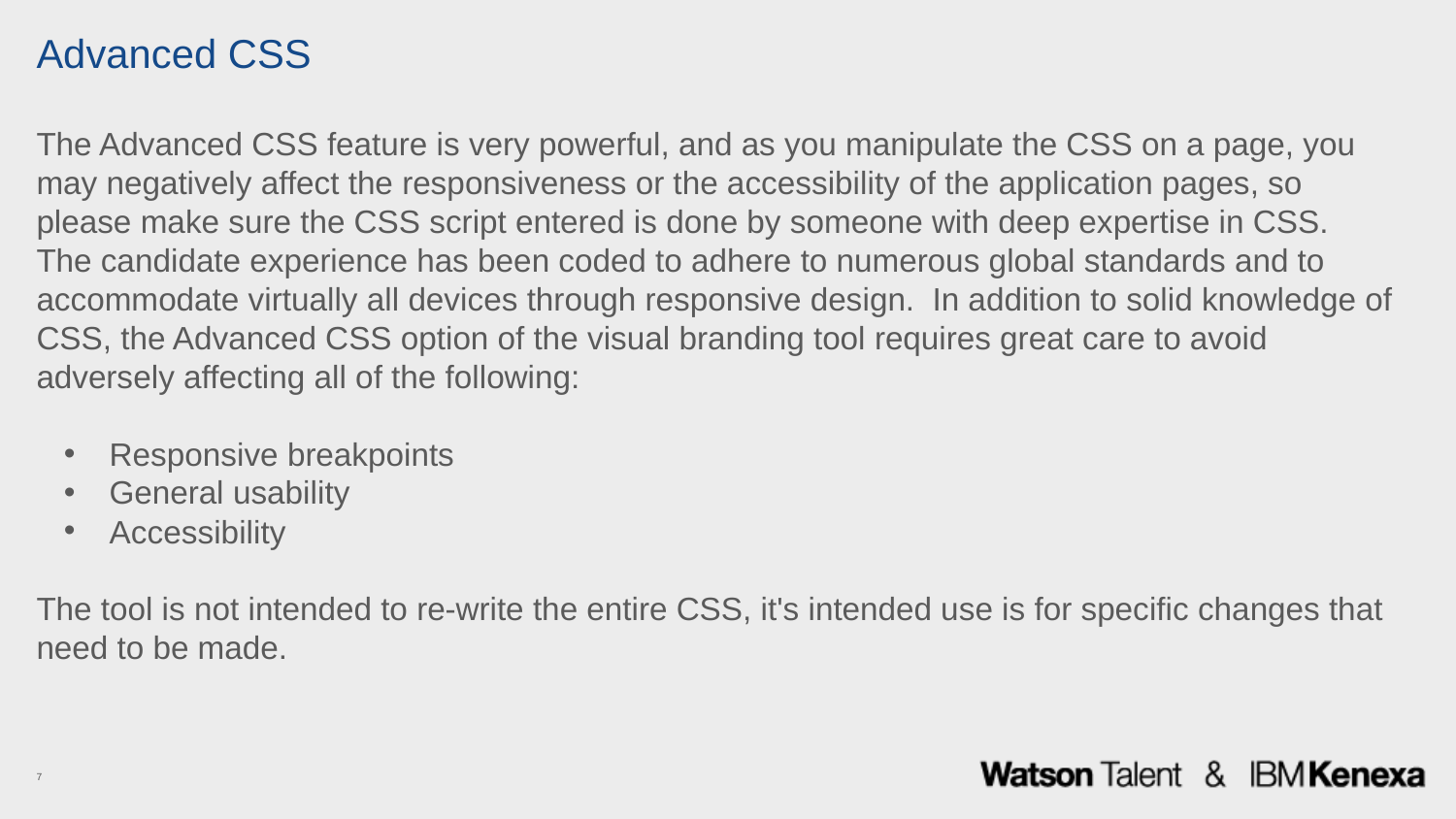

# Advanced CSS
The Advanced CSS feature is very powerful, and as you manipulate the CSS on a page, you may negatively affect the responsiveness or the accessibility of the application pages, so please make sure the CSS script entered is done by someone with deep expertise in CSS.  The candidate experience has been coded to adhere to numerous global standards and to accommodate virtually all devices through responsive design.  In addition to solid knowledge of CSS, the Advanced CSS option of the visual branding tool requires great care to avoid adversely affecting all of the following:

Responsive breakpoints
General usability
Accessibility

The tool is not intended to re-write the entire CSS, it's intended use is for specific changes that need to be made.

7